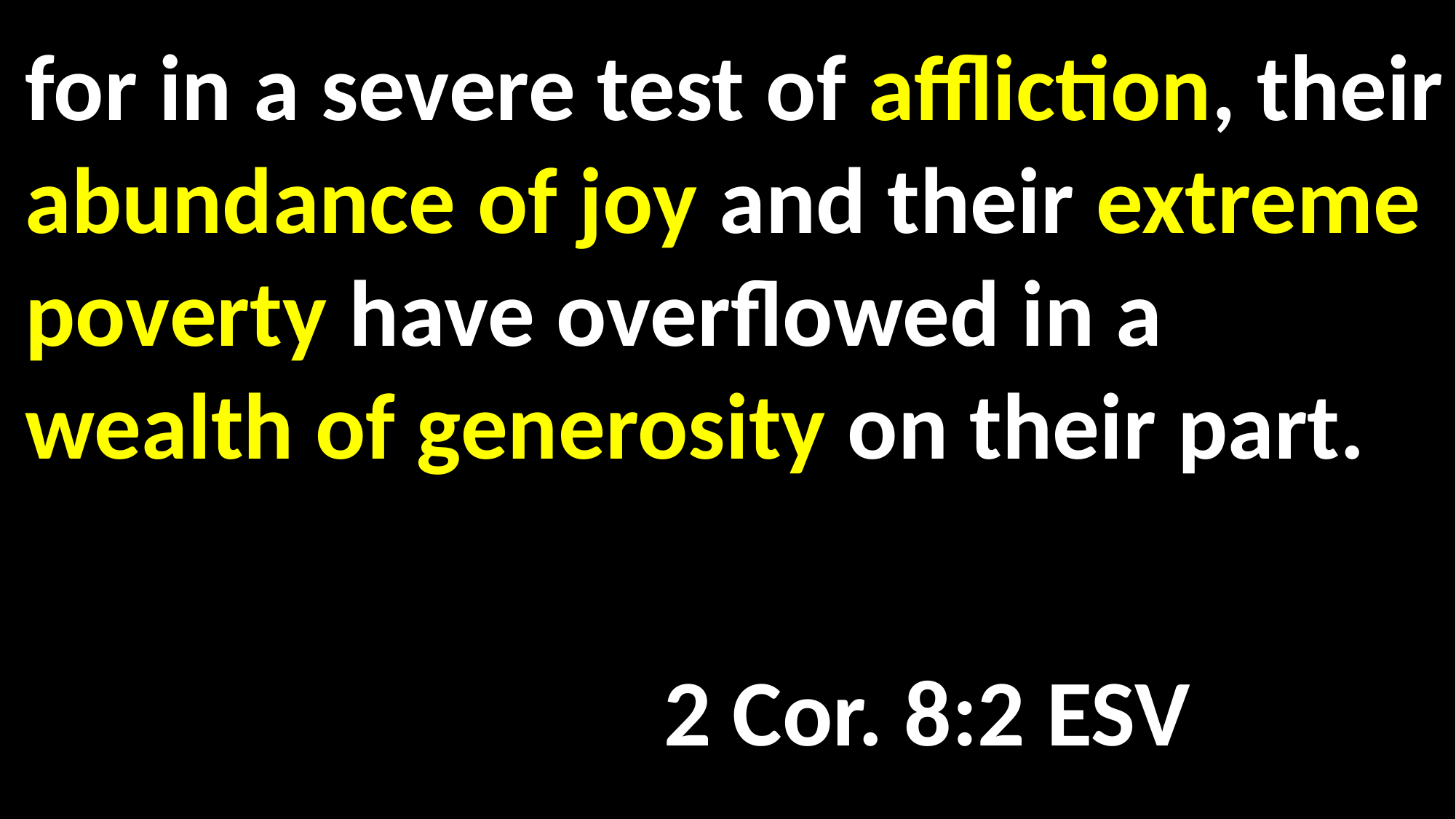

for in a severe test of affliction, their abundance of joy and their extreme poverty have overflowed in a wealth of generosity on their part.
                              2 Cor. 8:2 ESV